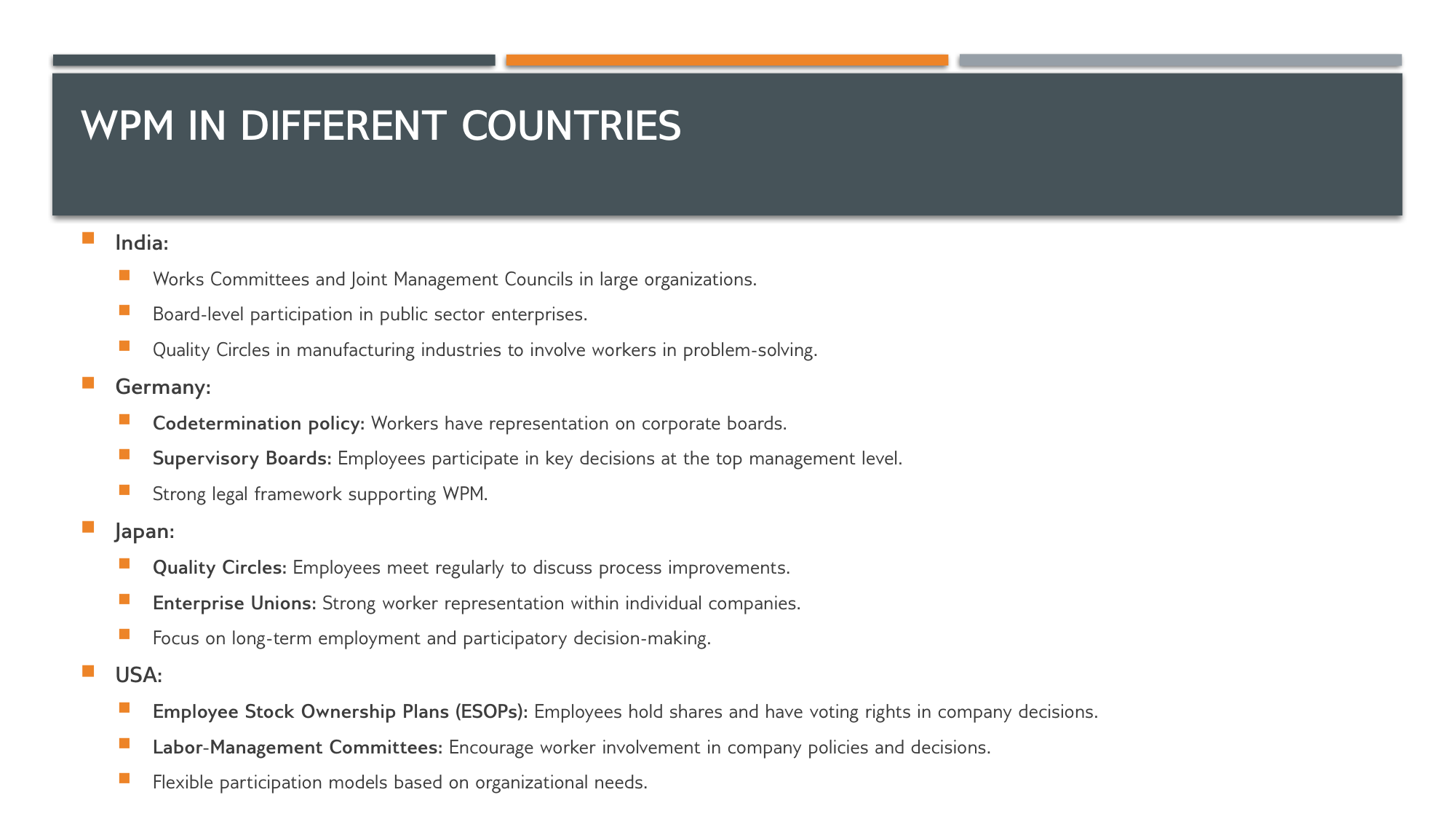

# WPM in Different Countries
India:
Works Committees and Joint Management Councils in large organizations.
Board-level participation in public sector enterprises.
Quality Circles in manufacturing industries to involve workers in problem-solving.
Germany:
Codetermination policy: Workers have representation on corporate boards.
Supervisory Boards: Employees participate in key decisions at the top management level.
Strong legal framework supporting WPM.
Japan:
Quality Circles: Employees meet regularly to discuss process improvements.
Enterprise Unions: Strong worker representation within individual companies.
Focus on long-term employment and participatory decision-making.
USA:
Employee Stock Ownership Plans (ESOPs): Employees hold shares and have voting rights in company decisions.
Labor-Management Committees: Encourage worker involvement in company policies and decisions.
Flexible participation models based on organizational needs.